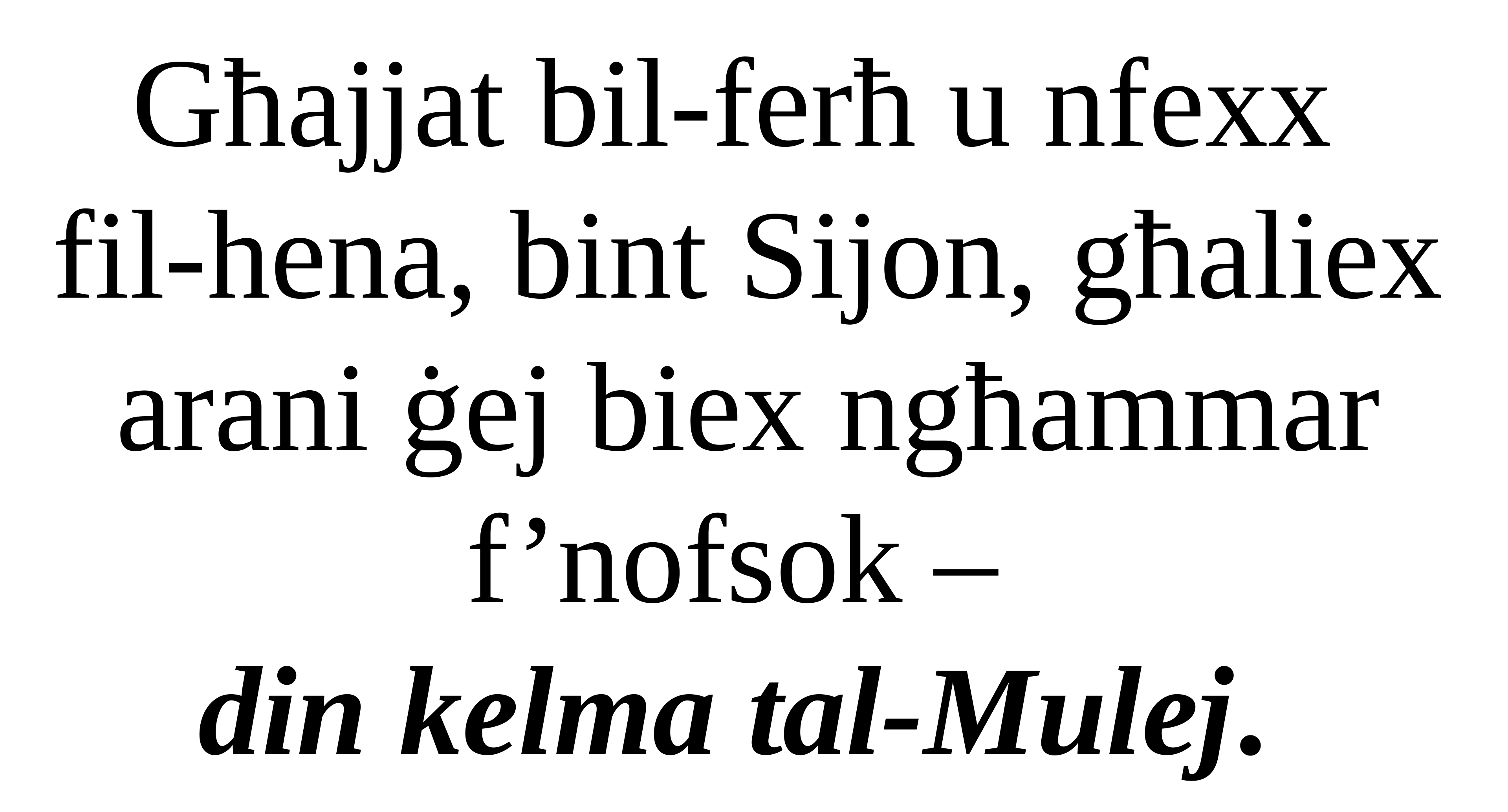

Għajjat bil-ferħ u nfexx
fil-hena, bint Sijon, għaliex arani ġej biex ngħammar f’nofsok –
din kelma tal-Mulej.